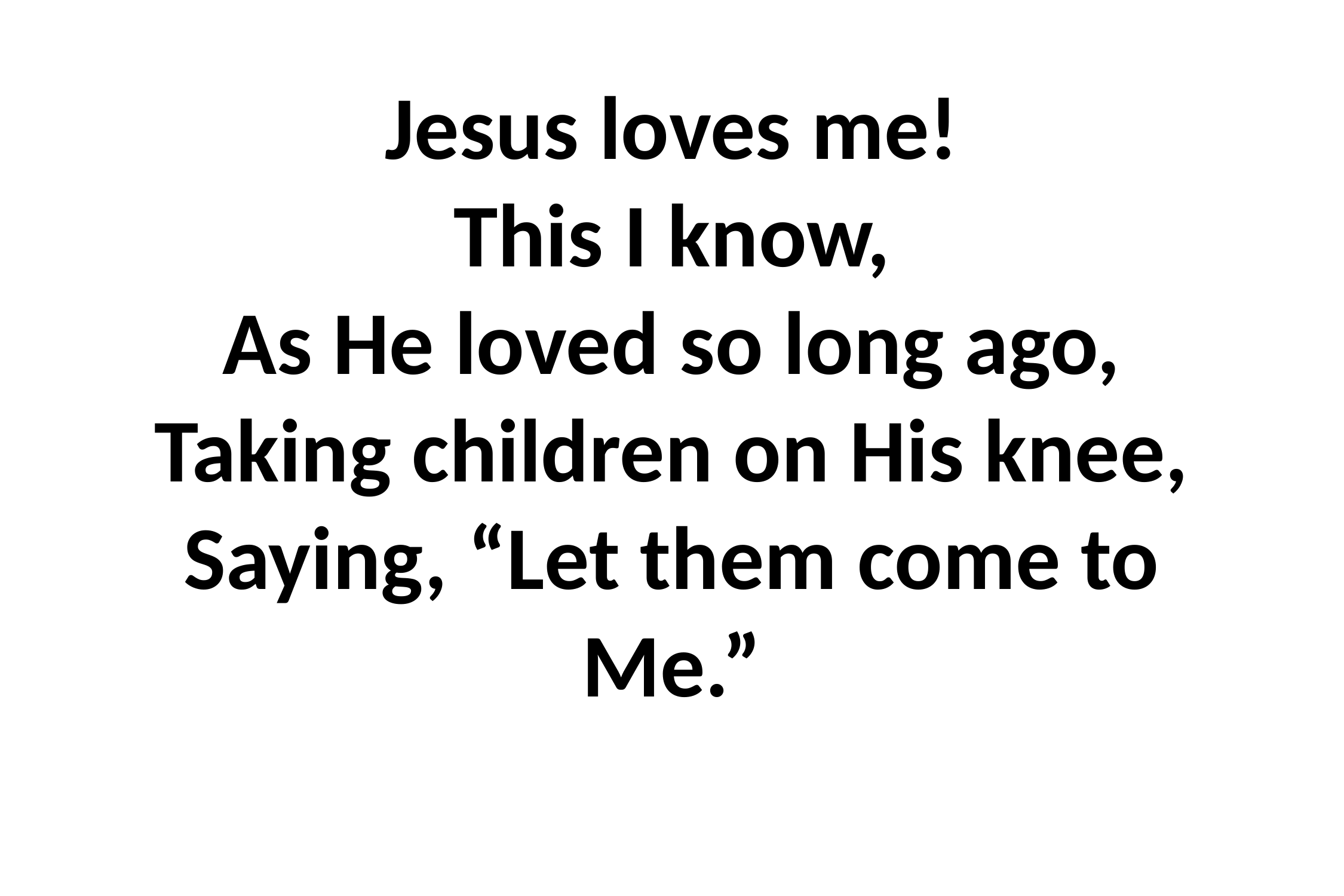

# Jesus loves me! This I know, As He loved so long ago, Taking children on His knee, Saying, “Let them come to Me.”